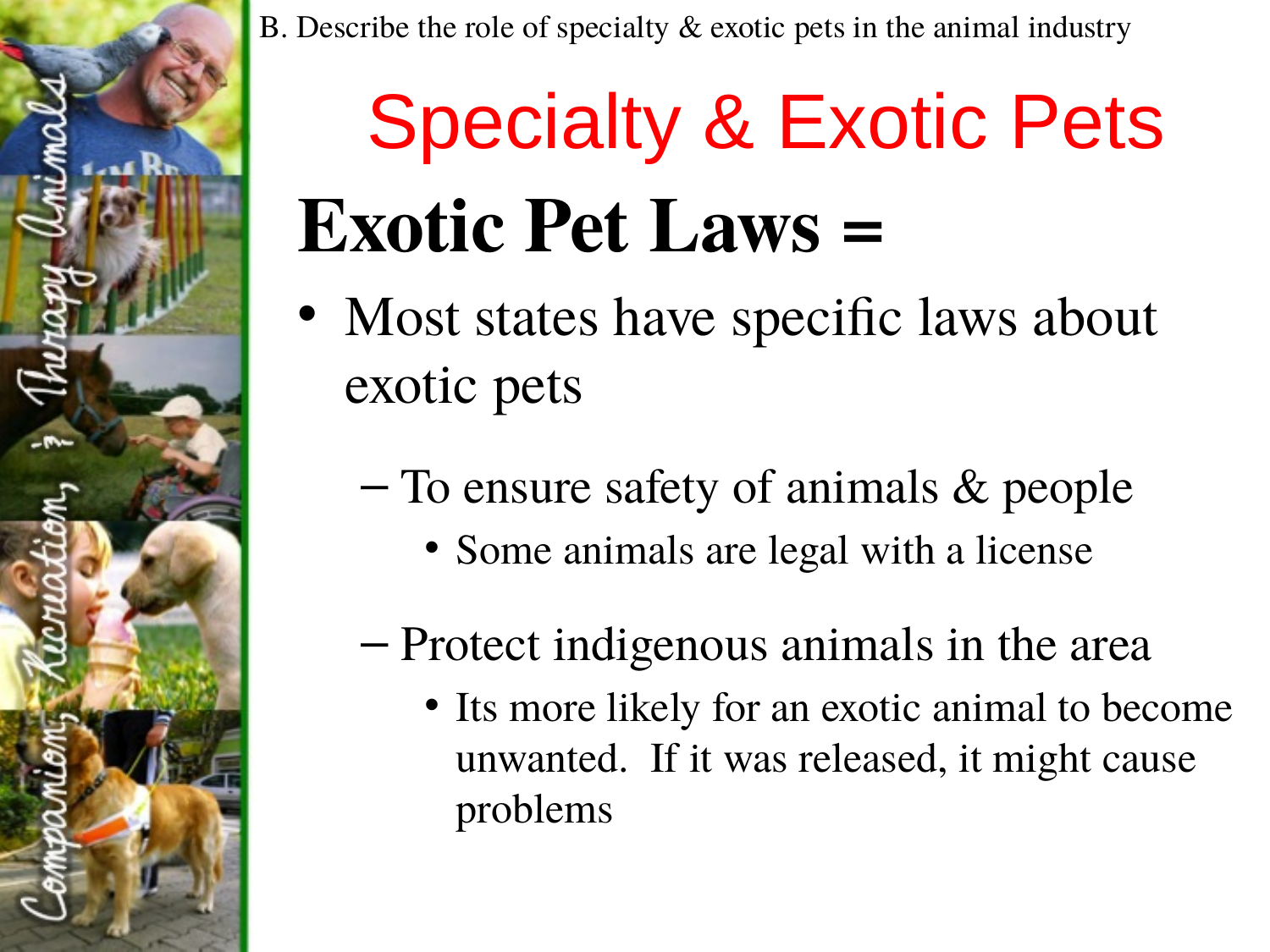

B. Describe the role of specialty & exotic pets in the animal industry

# Specialty & Exotic Pets
Exotic Pet Laws =
Most states have specific laws about exotic pets

To ensure safety of animals & people
Some animals are legal with a license

Protect indigenous animals in the area
Its more likely for an exotic animal to become unwanted.  If it was released, it might cause problems